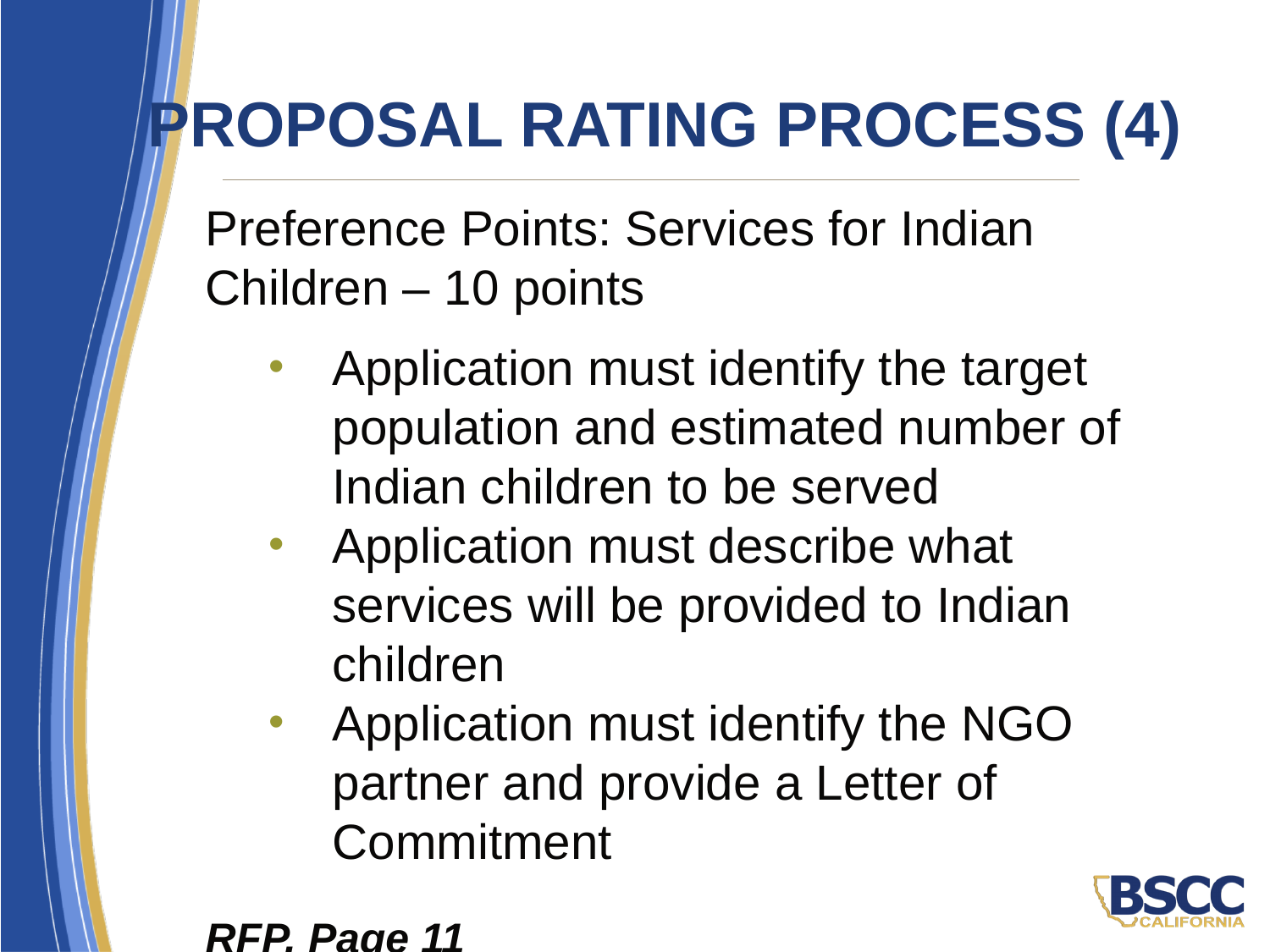

# Proposal Rating Process (4)
Preference Points: Services for Indian Children – 10 points

Application must identify the target population and estimated number of Indian children to be served
Application must describe what services will be provided to Indian children
Application must identify the NGO partner and provide a Letter of Commitment

RFP, Page 11